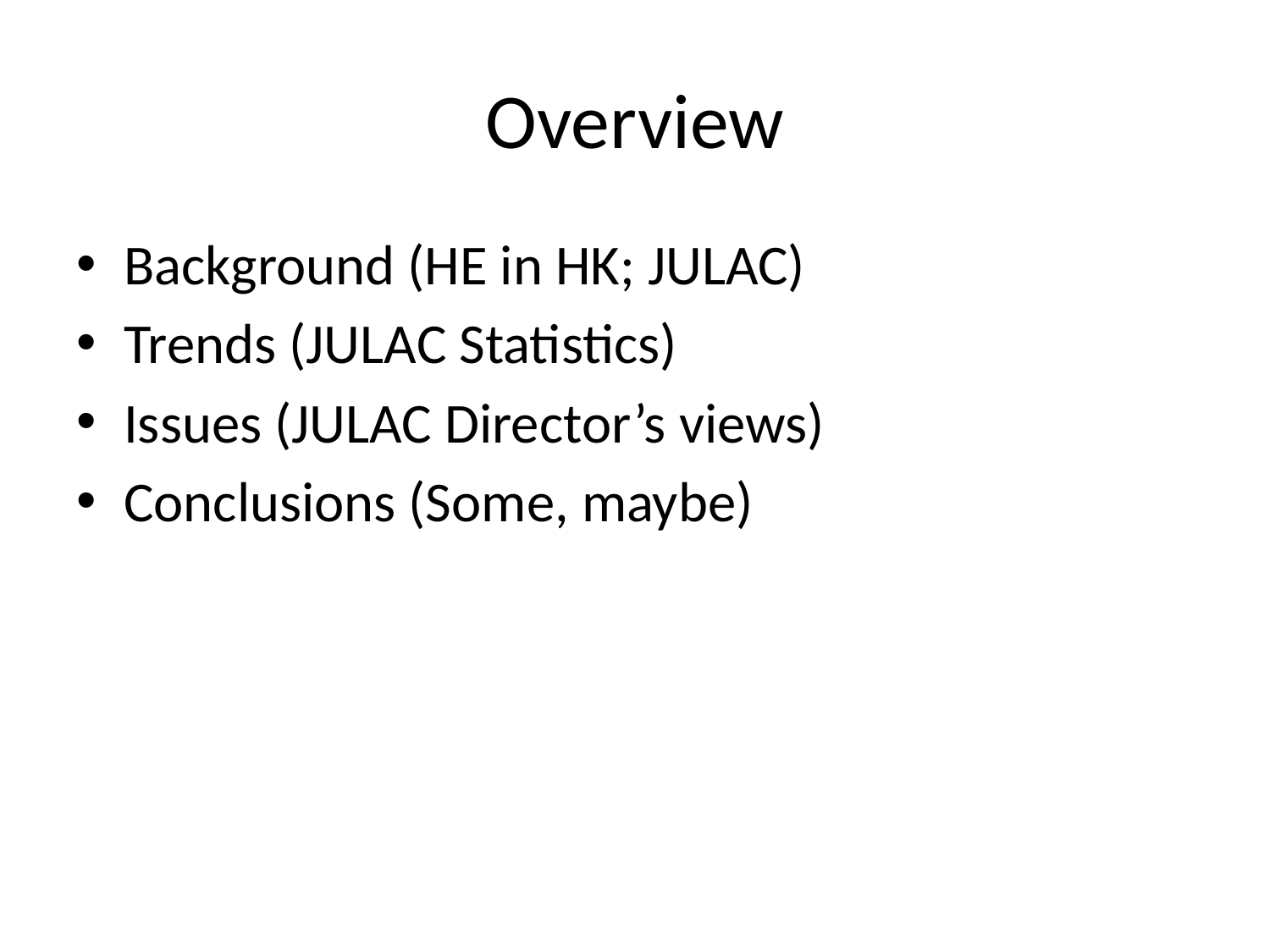

# Overview
Background (HE in HK; JULAC)
Trends (JULAC Statistics)
Issues (JULAC Director’s views)
Conclusions (Some, maybe)